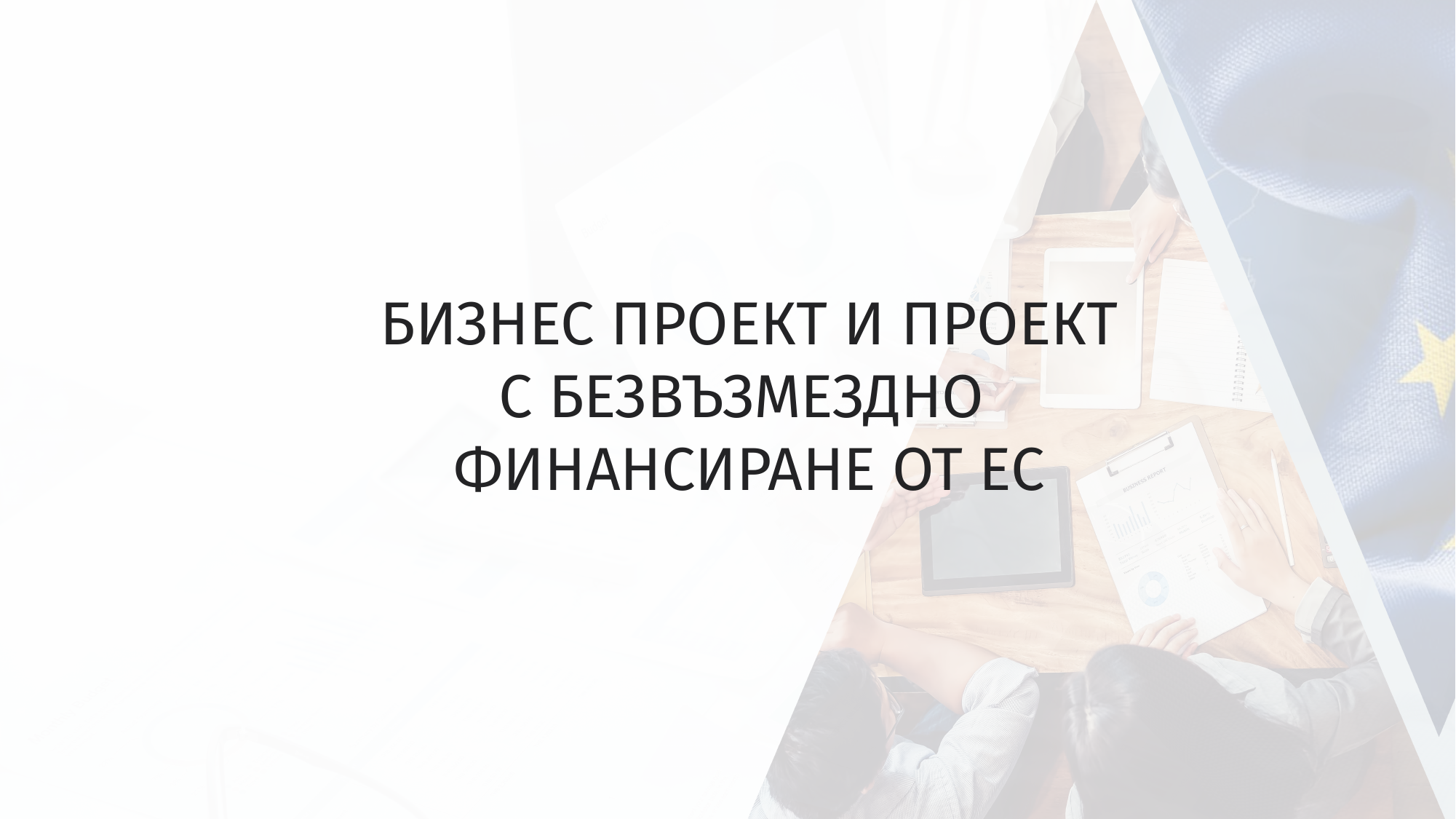

БИЗНЕС ПРОЕКТ И ПРОЕКТ
С БЕЗВЪЗМЕЗДНО
ФИНАНСИРАНЕ ОТ ЕС